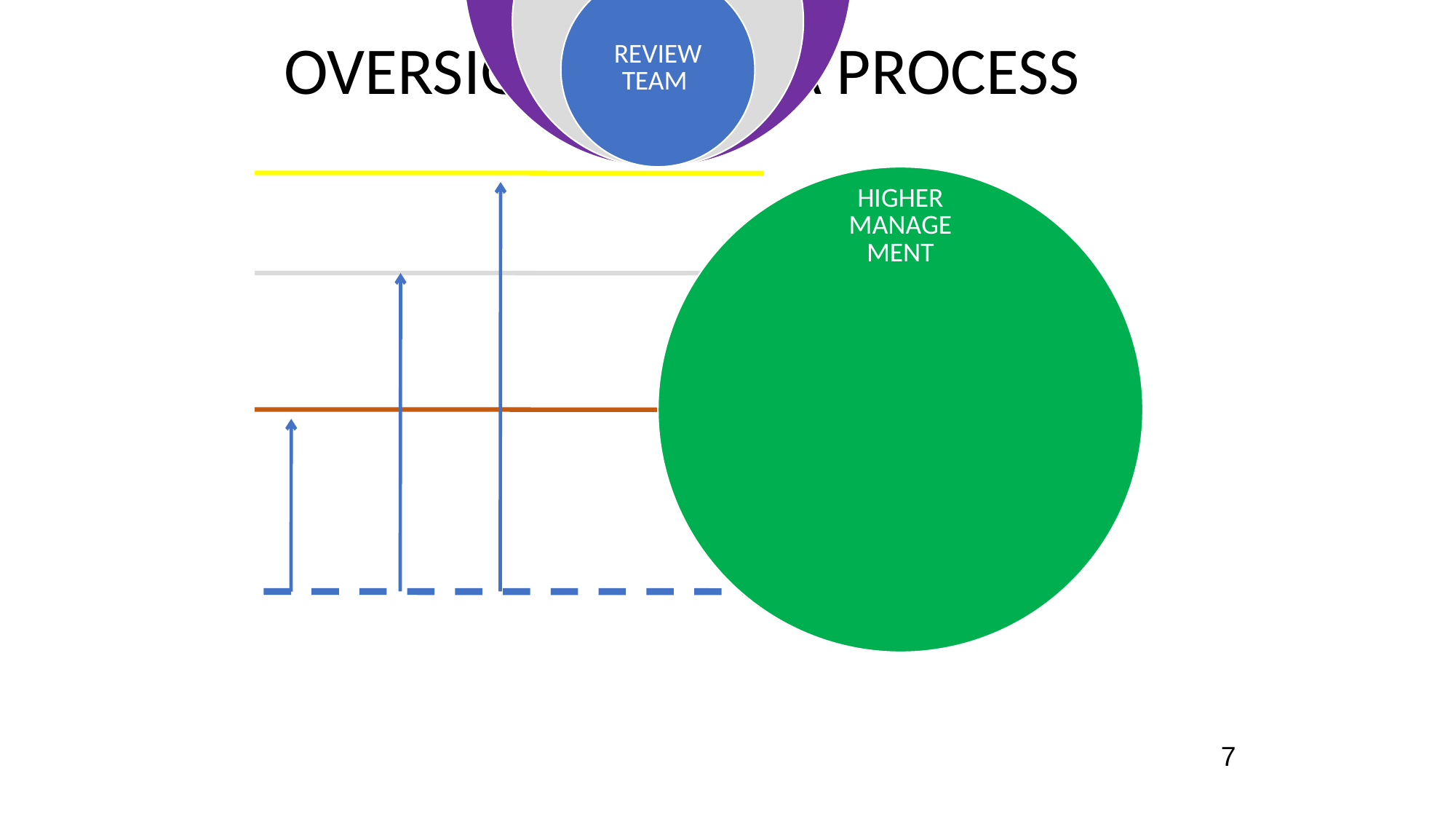

# OVERSIGHT OF R&A PROCESS
HIGHER MANAGEMENT
REVIEW TEAM
7